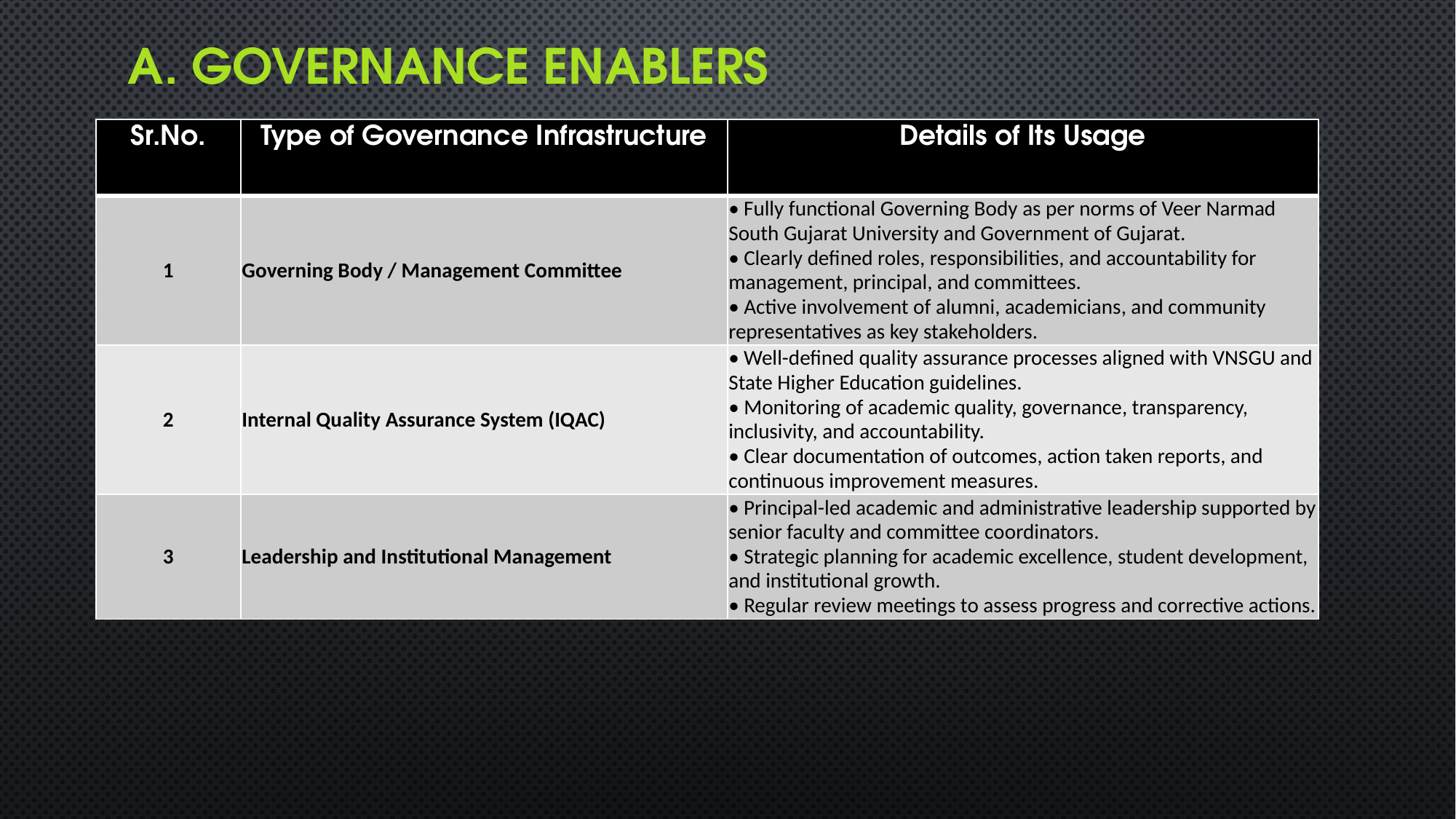

# A. Governance Enablers
| Sr.No. | Type of Governance Infrastructure | Details of Its Usage |
| --- | --- | --- |
| 1 | Governing Body / Management Committee | • Fully functional Governing Body as per norms of Veer Narmad South Gujarat University and Government of Gujarat. • Clearly defined roles, responsibilities, and accountability for management, principal, and committees. • Active involvement of alumni, academicians, and community representatives as key stakeholders. |
| 2 | Internal Quality Assurance System (IQAC) | • Well-defined quality assurance processes aligned with VNSGU and State Higher Education guidelines. • Monitoring of academic quality, governance, transparency, inclusivity, and accountability. • Clear documentation of outcomes, action taken reports, and continuous improvement measures. |
| 3 | Leadership and Institutional Management | • Principal-led academic and administrative leadership supported by senior faculty and committee coordinators. • Strategic planning for academic excellence, student development, and institutional growth. • Regular review meetings to assess progress and corrective actions. |